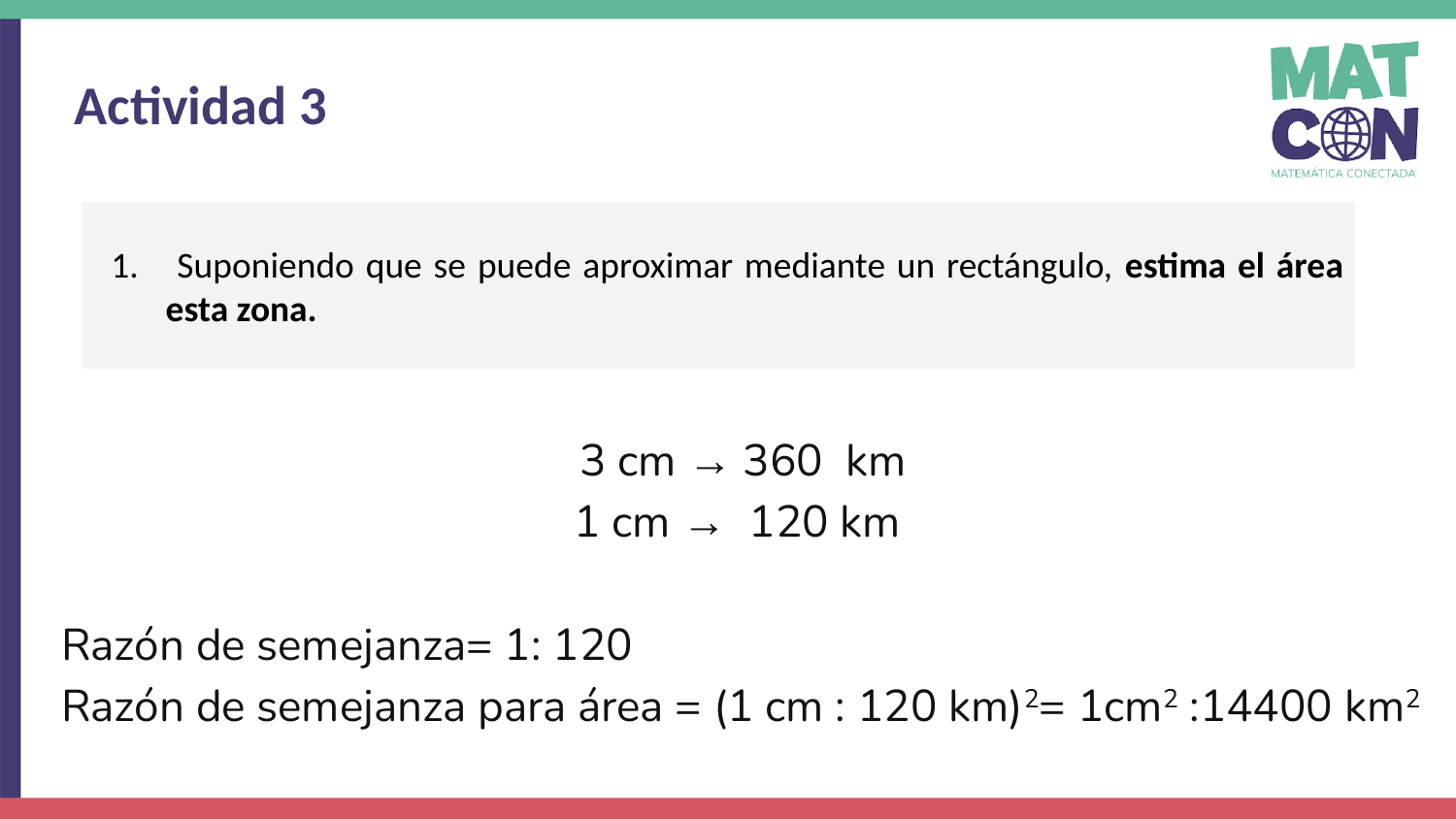

Actividad 3
 Suponiendo que se puede aproximar mediante un rectángulo, estima el área esta zona.
3 cm → 360  km
1 cm →  120 km

Razón de semejanza= 1: 120
Razón de semejanza para área = (1 cm : 120 km)2= 1cm2 :14400 km2